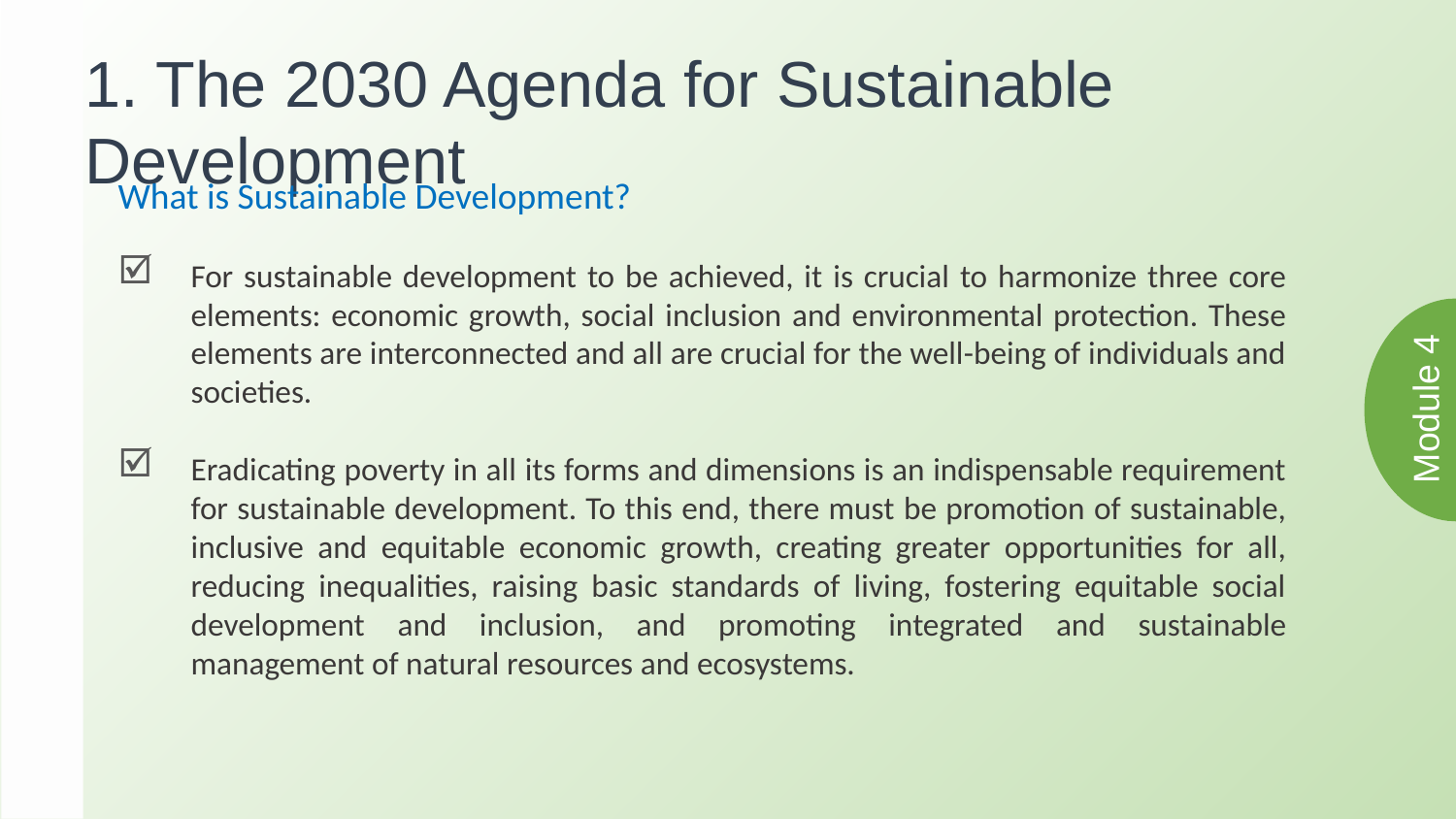

1. The 2030 Agenda for Sustainable Development
What is Sustainable Development?

For sustainable development to be achieved, it is crucial to harmonize three core elements: economic growth, social inclusion and environmental protection. These elements are interconnected and all are crucial for the well-being of individuals and societies.

Eradicating poverty in all its forms and dimensions is an indispensable requirement for sustainable development. To this end, there must be promotion of sustainable, inclusive and equitable economic growth, creating greater opportunities for all, reducing inequalities, raising basic standards of living, fostering equitable social development and inclusion, and promoting integrated and sustainable management of natural resources and ecosystems.